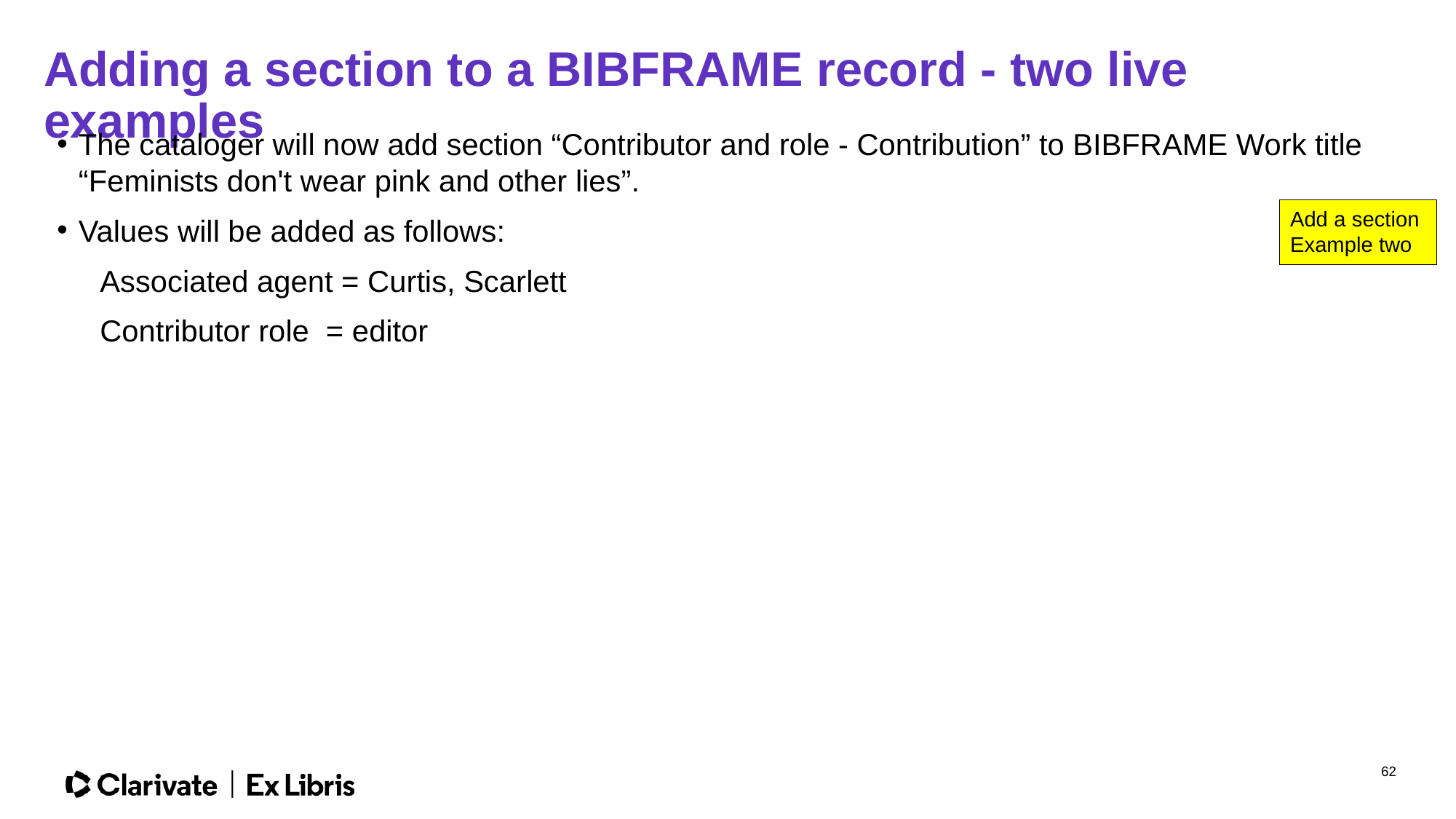

# Adding a section to a BIBFRAME record - two live examples
The cataloger will now add section “Contributor and role - Contribution” to BIBFRAME Work title “Feminists don't wear pink and other lies”.
Values will be added as follows:
Associated agent = Curtis, Scarlett
Contributor role  = editor

Add a section
Example two
62